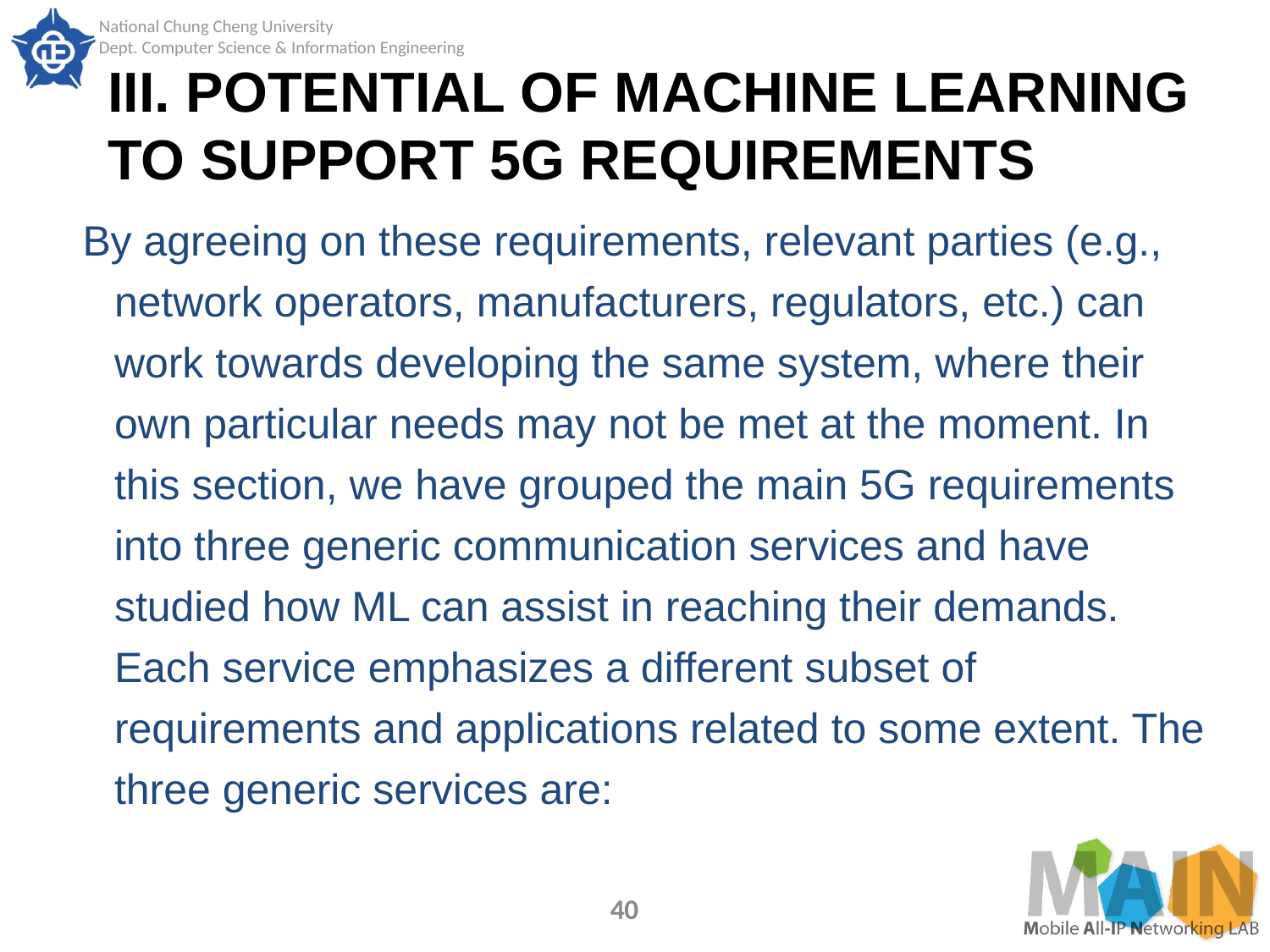

# III. POTENTIAL OF MACHINE LEARNING TO SUPPORT 5G REQUIREMENTS
By agreeing on these requirements, relevant parties (e.g., network operators, manufacturers, regulators, etc.) can work towards developing the same system, where their own particular needs may not be met at the moment. In this section, we have grouped the main 5G requirements into three generic communication services and have studied how ML can assist in reaching their demands. Each service emphasizes a different subset of requirements and applications related to some extent. The three generic services are:
40